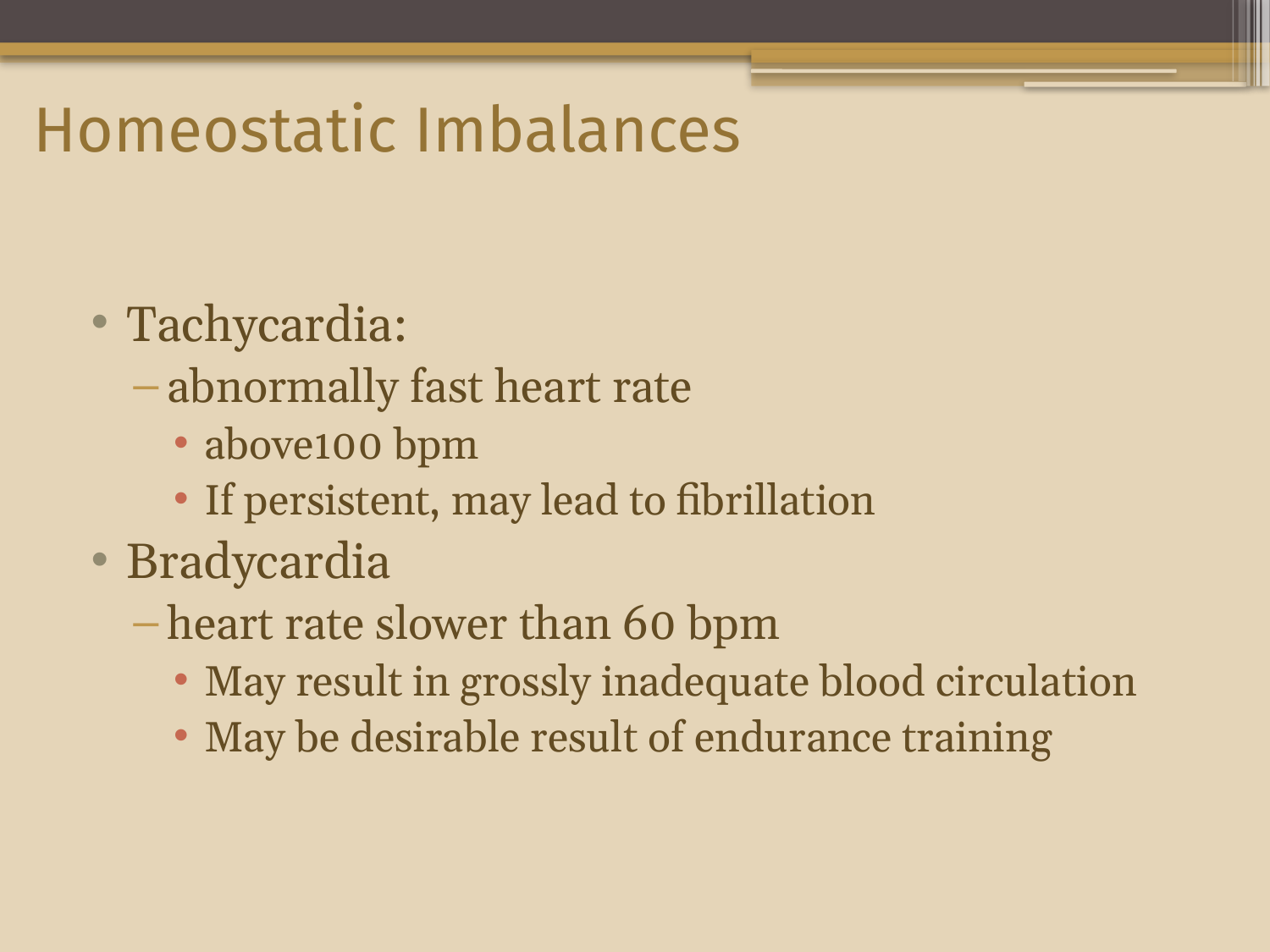

# Homeostatic Imbalances
Tachycardia:
abnormally fast heart rate
above100 bpm
If persistent, may lead to fibrillation
Bradycardia
heart rate slower than 60 bpm
May result in grossly inadequate blood circulation
May be desirable result of endurance training